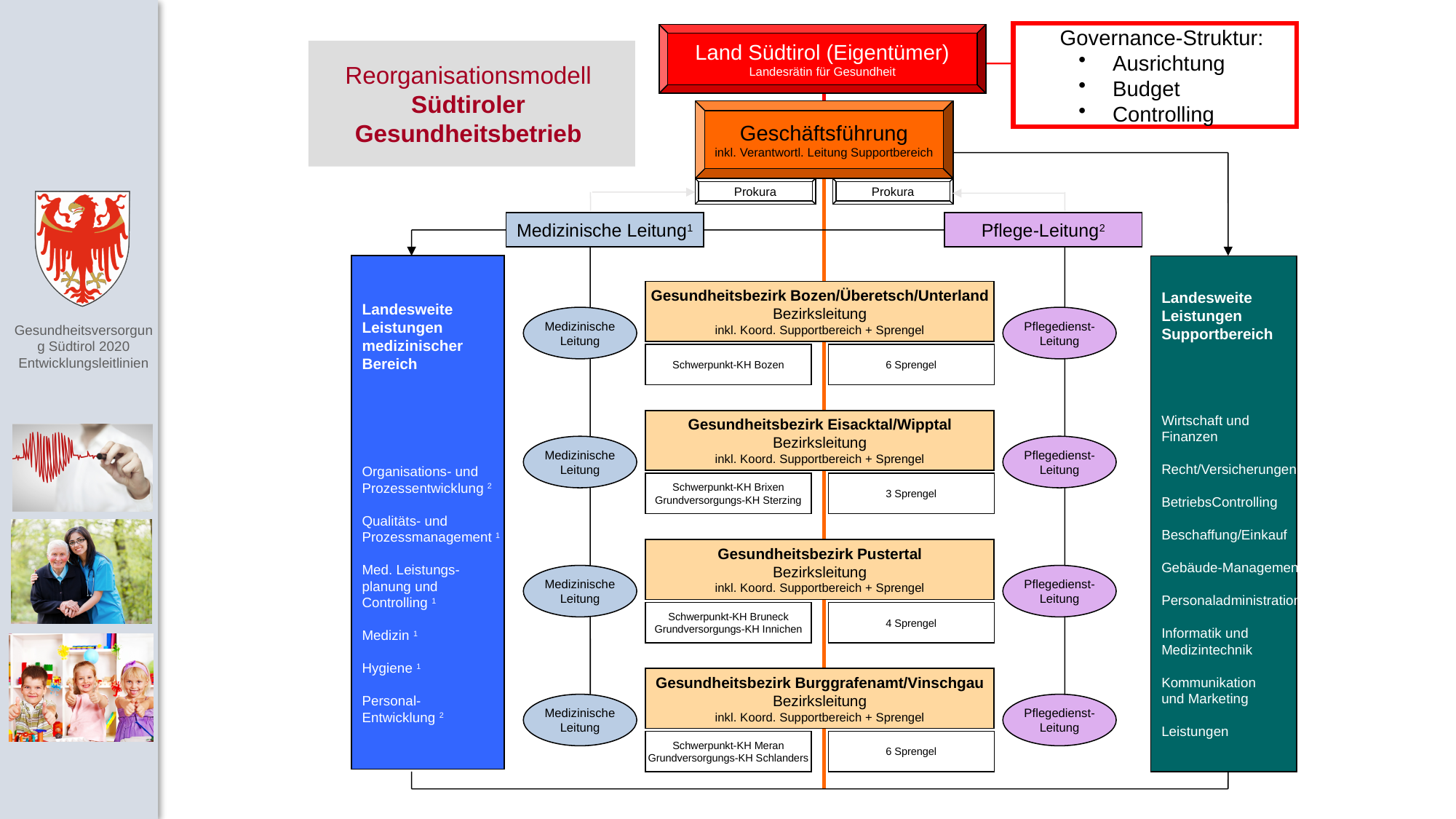

Governance-Struktur:
Ausrichtung
Budget
Controlling
Land Südtirol (Eigentümer)
Landesrätin für Gesundheit
Reorganisationsmodell
Südtiroler
Gesundheitsbetrieb

Geschäftsführung
inkl. Verantwortl. Leitung Supportbereich

Prokura

Prokura

Medizinische Leitung1
Pflege-Leitung2

Landesweite
Leistungen
medizinischer
Bereich

Organisations- und
Prozessentwicklung 2

Qualitäts- und
Prozessmanagement 1

Med. Leistungs-
planung und
Controlling 1

Medizin 1

Hygiene 1

Personal-
Entwicklung 2
Landesweite
Leistungen
Supportbereich

Wirtschaft und
Finanzen

Recht/Versicherungen

BetriebsControlling

Beschaffung/Einkauf

Gebäude-Management

Personaladministration

Informatik und
Medizintechnik

Kommunikation
und Marketing

Leistungen
Gesundheitsbezirk Bozen/Überetsch/Unterland
Bezirksleitung
inkl. Koord. Supportbereich + Sprengel
Medizinische
Leitung
Pflegedienst-
Leitung
Schwerpunkt-KH Bozen
6 Sprengel
Gesundheitsbezirk Eisacktal/Wipptal
Bezirksleitung
inkl. Koord. Supportbereich + Sprengel
Medizinische
Leitung
Pflegedienst-
Leitung
Schwerpunkt-KH Brixen
Grundversorgungs-KH Sterzing
3 Sprengel
Gesundheitsbezirk Pustertal
Bezirksleitung
inkl. Koord. Supportbereich + Sprengel
Medizinische
Leitung
Pflegedienst-
Leitung
Schwerpunkt-KH Bruneck
Grundversorgungs-KH Innichen
4 Sprengel
Gesundheitsbezirk Burggrafenamt/Vinschgau
Bezirksleitung
inkl. Koord. Supportbereich + Sprengel
Medizinische
Leitung
Pflegedienst-
Leitung
Schwerpunkt-KH Meran
Grundversorgungs-KH Schlanders
6 Sprengel